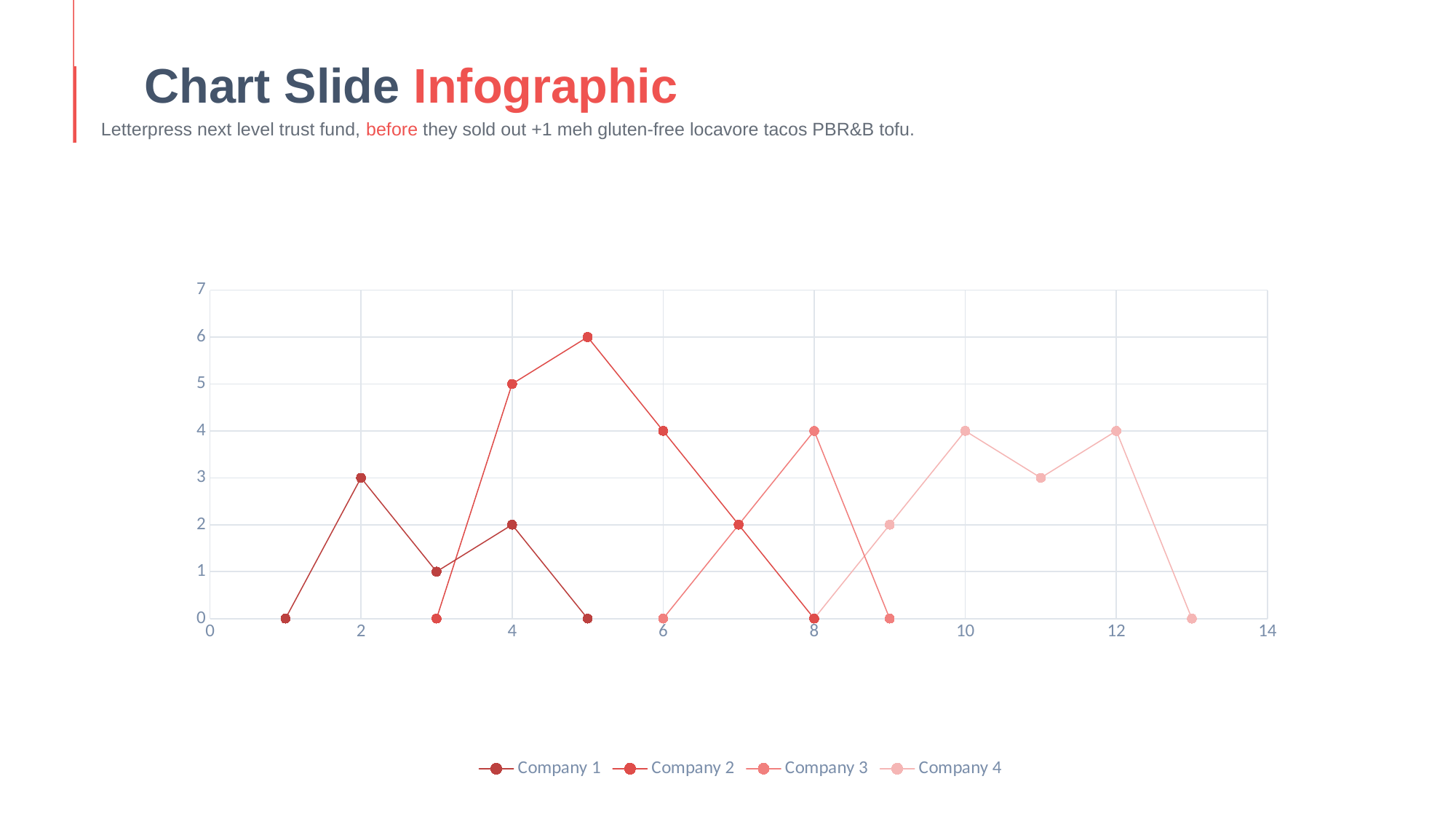

Chart Slide Infographic
Letterpress next level trust fund, before they sold out +1 meh gluten-free locavore tacos PBR&B tofu.

### Chart

| Category | Company 1 | Company 2 | Company 3 | Company 4 |
|---|---|---|---|---|